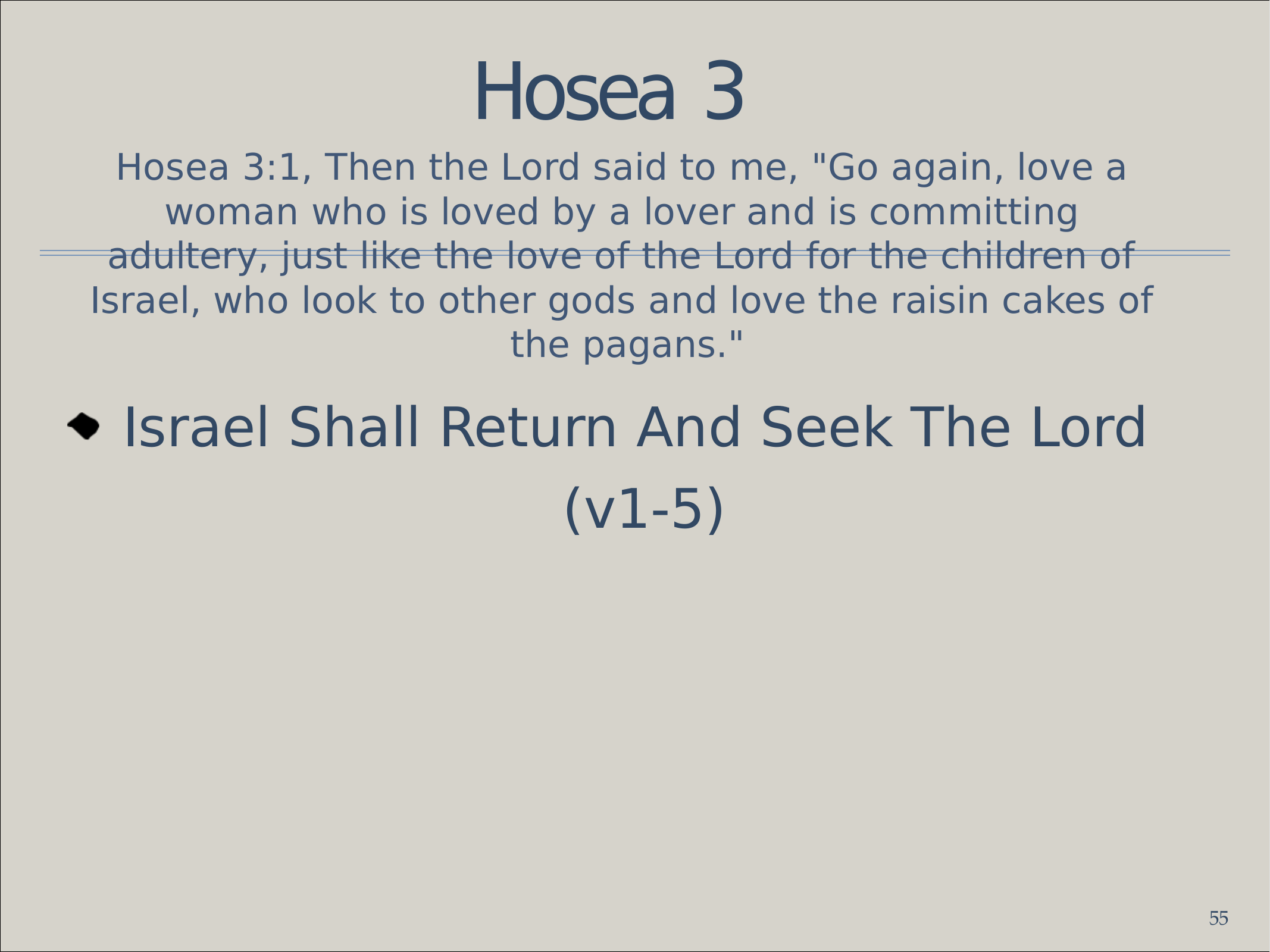

# Hosea 3
Hosea 3:1, Then the Lord said to me, "Go again, love a  woman who is loved by a lover and is committing  adultery, just like the love of the Lord for the children of  Israel, who look to other gods and love the raisin cakes of  the pagans."
Israel Shall Return And Seek The Lord  (v1-5)

55